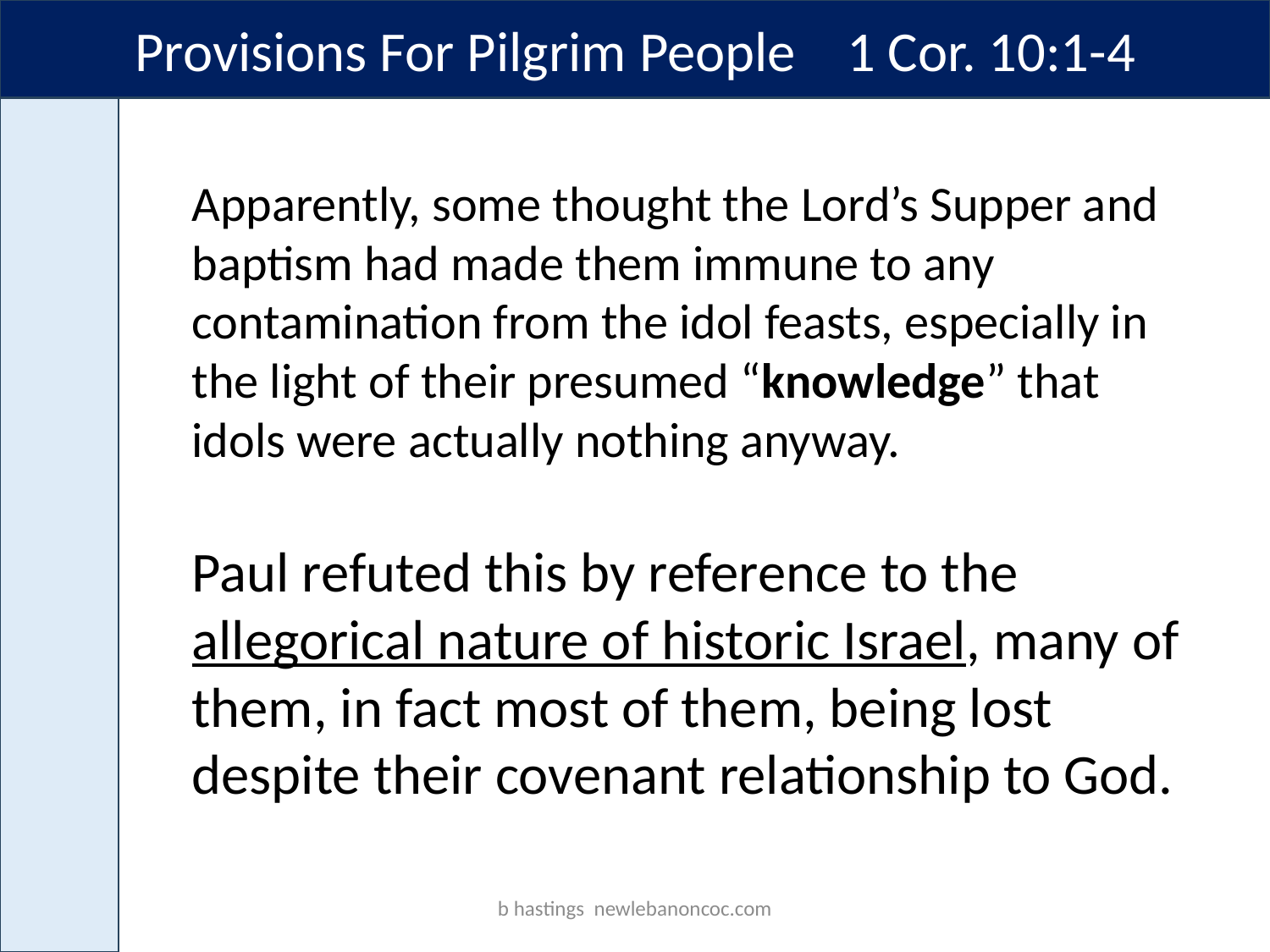

Provisions For Pilgrim People    1 Cor. 10:1-4

Apparently, some thought the Lord’s Supper and  baptism had made them immune to any contamination from the idol feasts, especially in the light of their presumed “knowledge” that idols were actually nothing anyway.

Paul refuted this by reference to the allegorical nature of historic Israel, many of them, in fact most of them, being lost despite their covenant relationship to God.

b hastings  newlebanoncoc.com